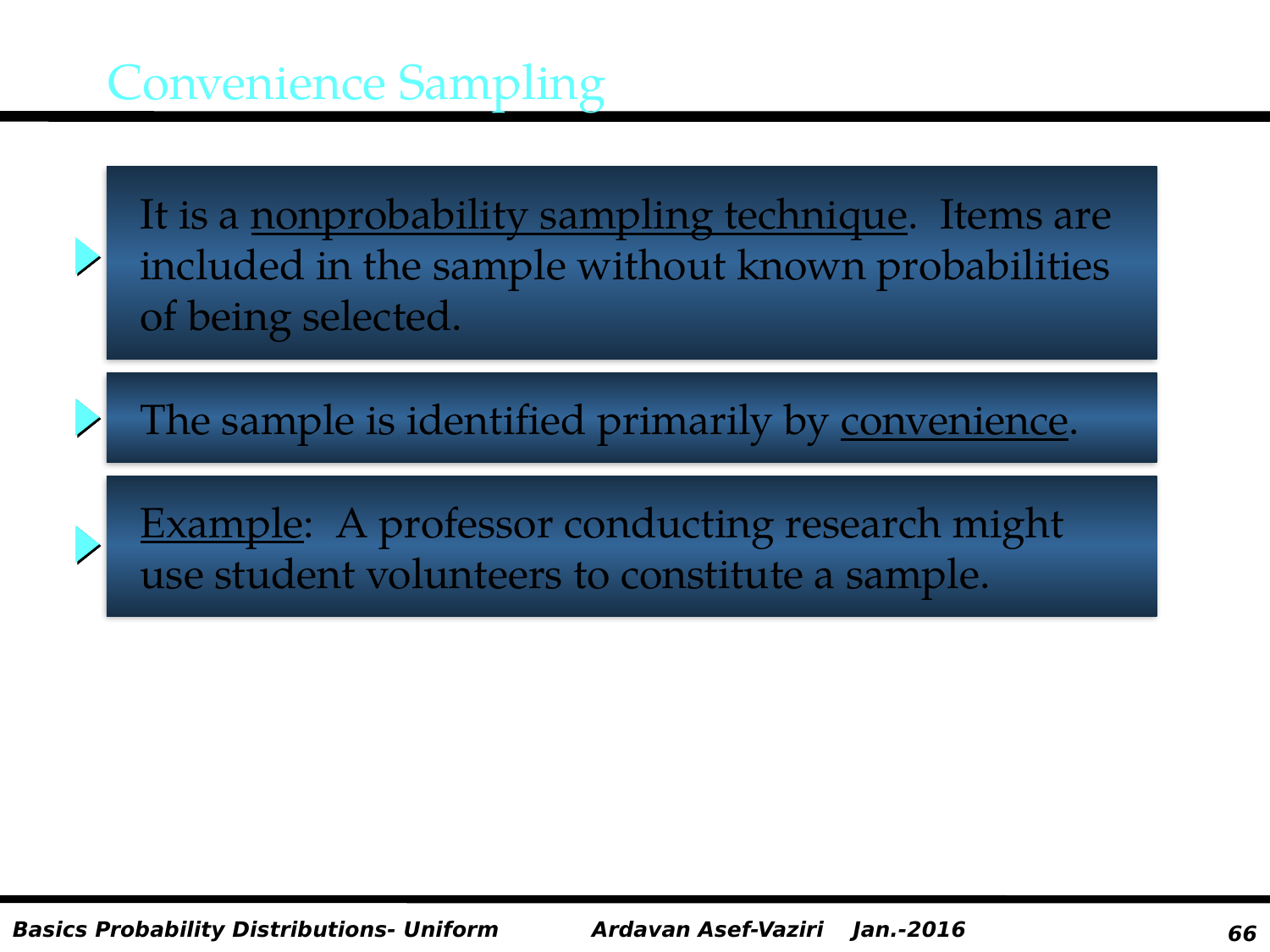

Convenience Sampling
  It is a nonprobability sampling technique.  Items are
  included in the sample without known probabilities
  of being selected.

  The sample is identified primarily by convenience.

  Example:  A professor conducting research might
  use student volunteers to constitute a sample.